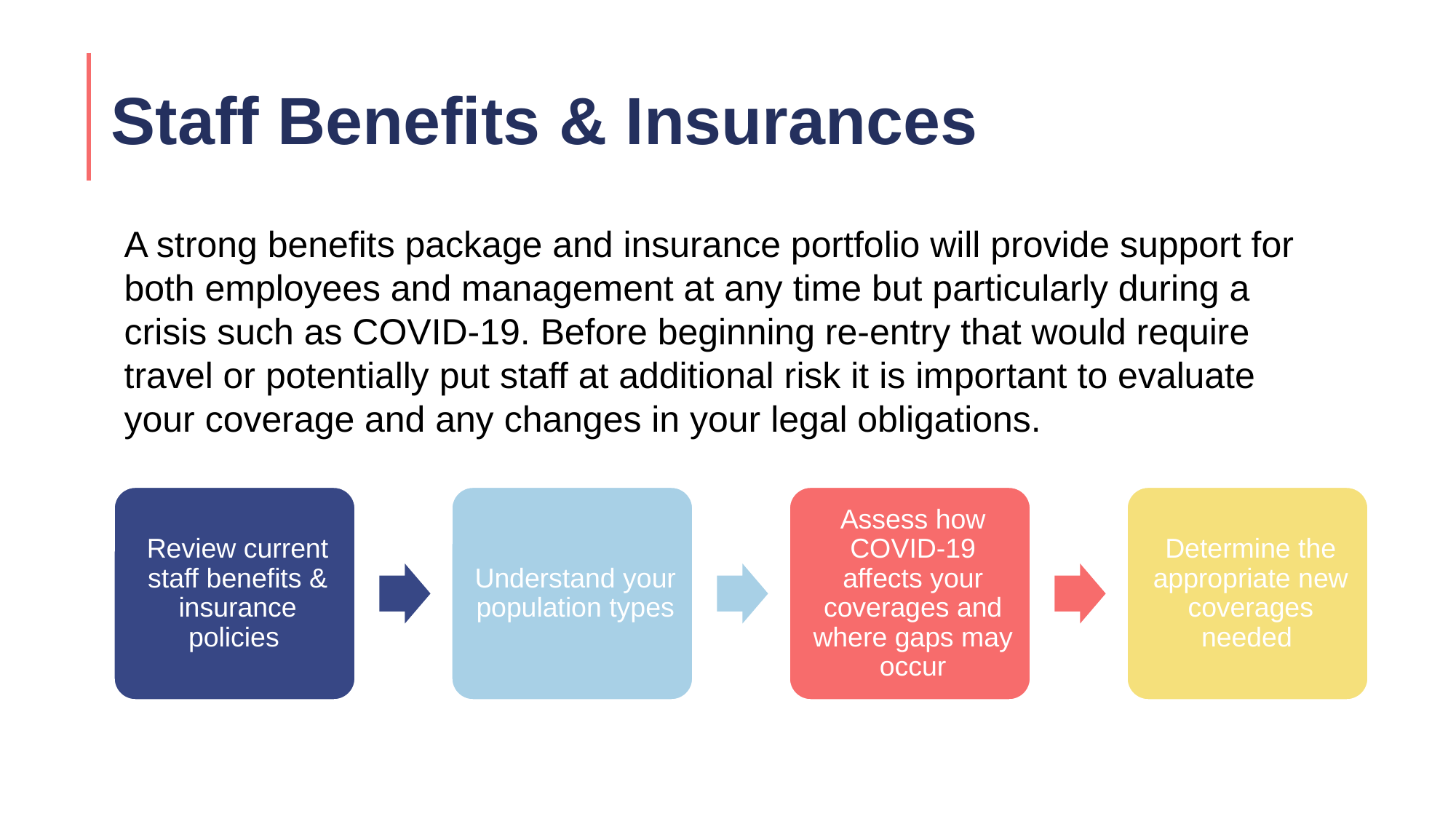

# Staff Benefits & Insurances
A strong benefits package and insurance portfolio will provide support for both employees and management at any time but particularly during a crisis such as COVID-19. Before beginning re-entry that would require travel or potentially put staff at additional risk it is important to evaluate your coverage and any changes in your legal obligations.
Review current staff benefits & insurance policies

Understand your population types

Assess how COVID-19 affects your coverages and where gaps may occur

Determine the appropriate new coverages needed